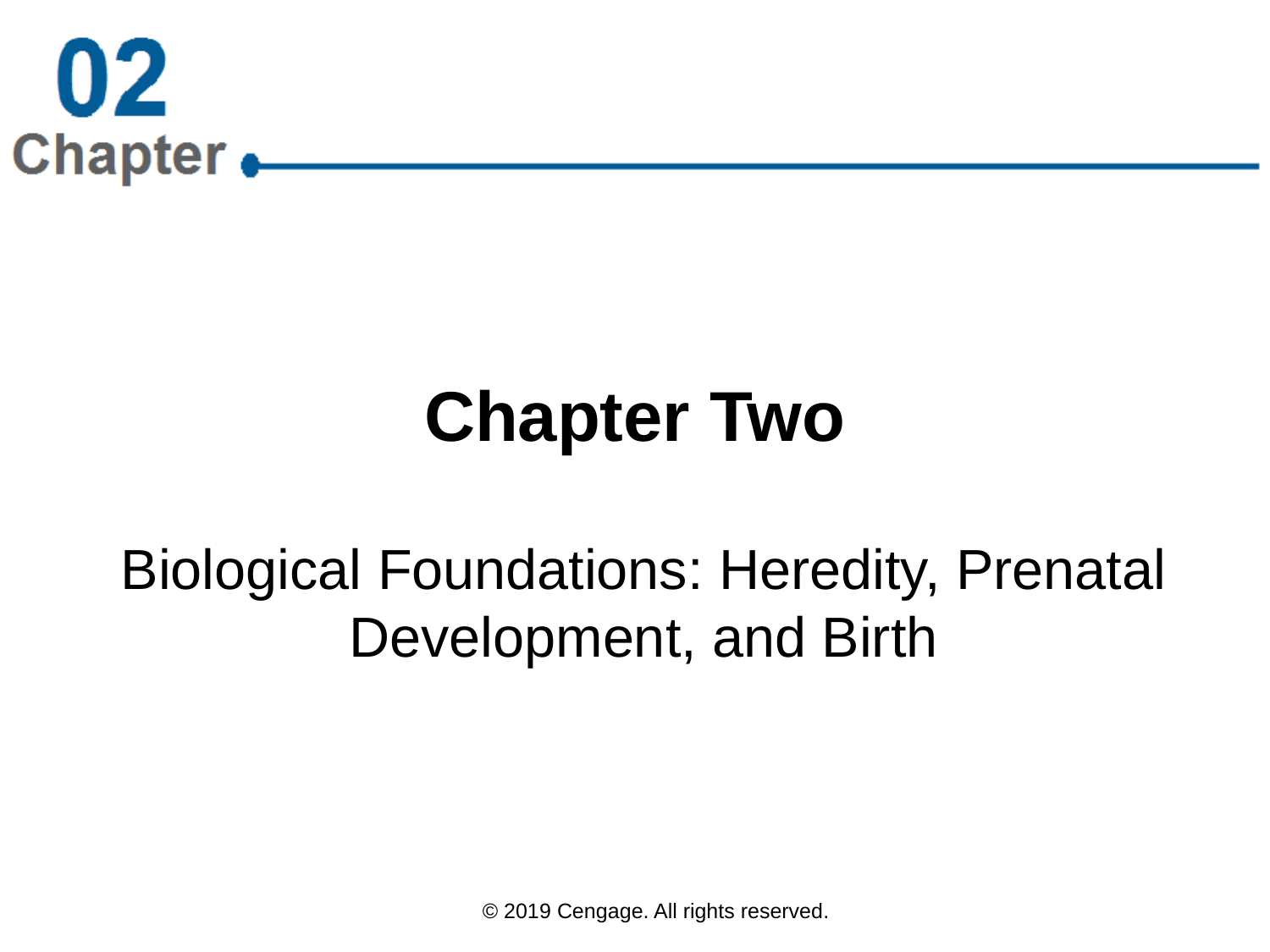

# Chapter Two
Biological Foundations: Heredity, Prenatal Development, and Birth
© 2019 Cengage. All rights reserved.